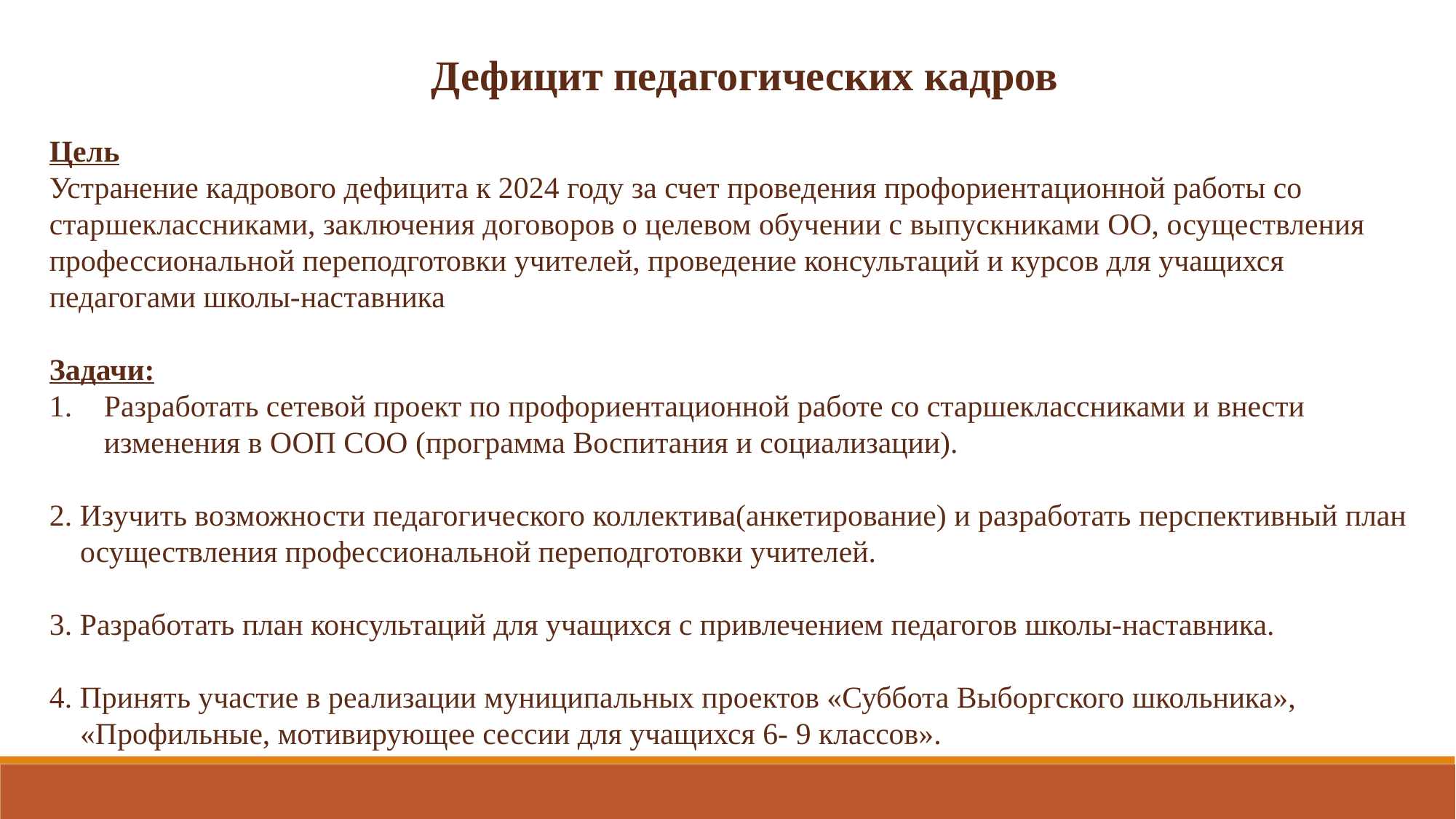

Дефицит педагогических кадров

Цель
Устранение кадрового дефицита к 2024 году за счет проведения профориентационной работы со старшеклассниками, заключения договоров о целевом обучении с выпускниками ОО, осуществления профессиональной переподготовки учителей, проведение консультаций и курсов для учащихся педагогами школы-наставника

Задачи:
Разработать сетевой проект по профориентационной работе со старшеклассниками и внести изменения в ООП СОО (программа Воспитания и социализации).

2. Изучить возможности педагогического коллектива(анкетирование) и разработать перспективный план
    осуществления профессиональной переподготовки учителей.

3. Разработать план консультаций для учащихся с привлечением педагогов школы-наставника.

4. Принять участие в реализации муниципальных проектов «Суббота Выборгского школьника»,
    «Профильные, мотивирующее сессии для учащихся 6- 9 классов».